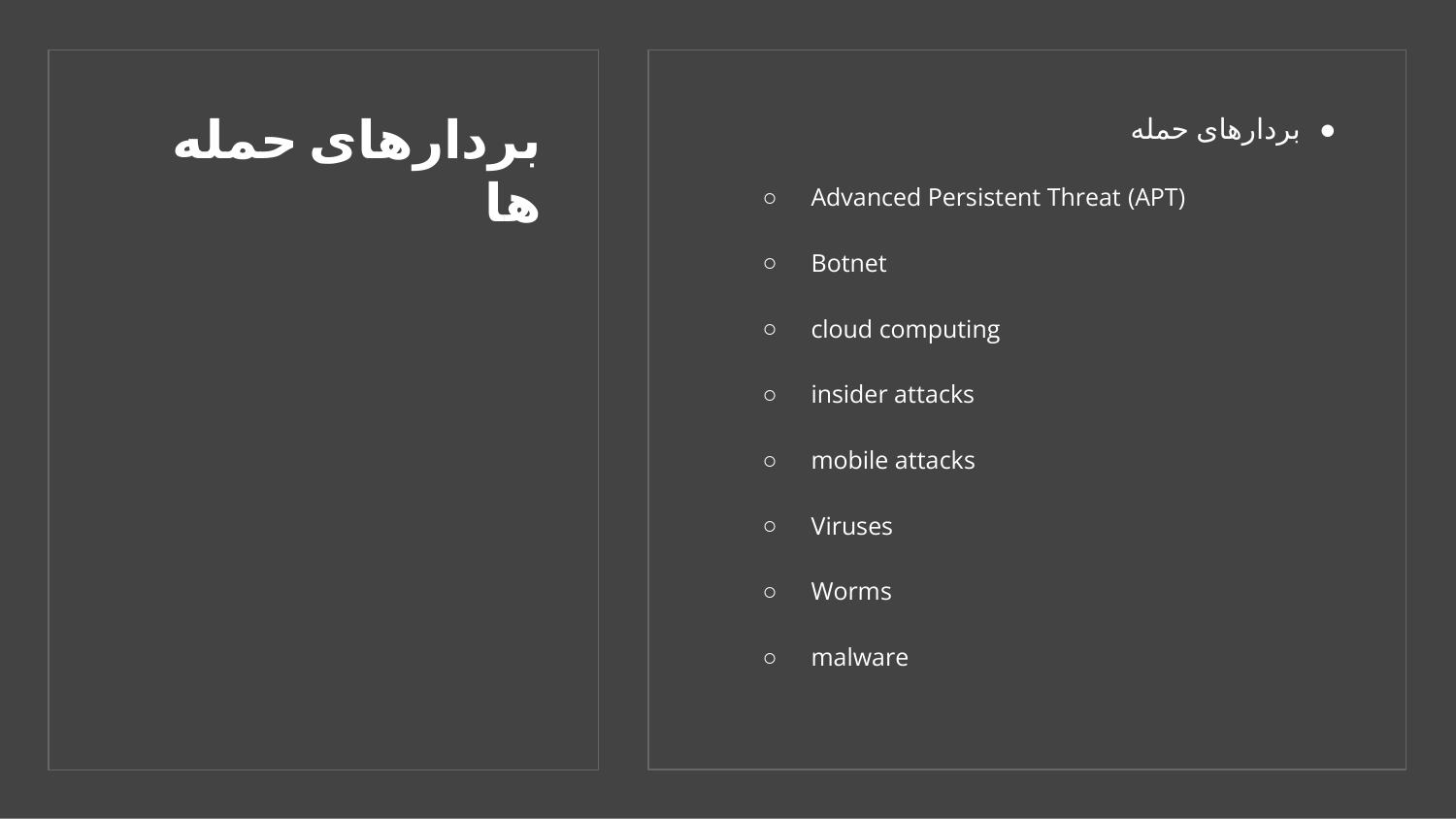

# بردارهای حمله ها

بردارهای حمله
Advanced Persistent Threat (APT)
Botnet
cloud computing
insider attacks
mobile attacks
Viruses
Worms
malware